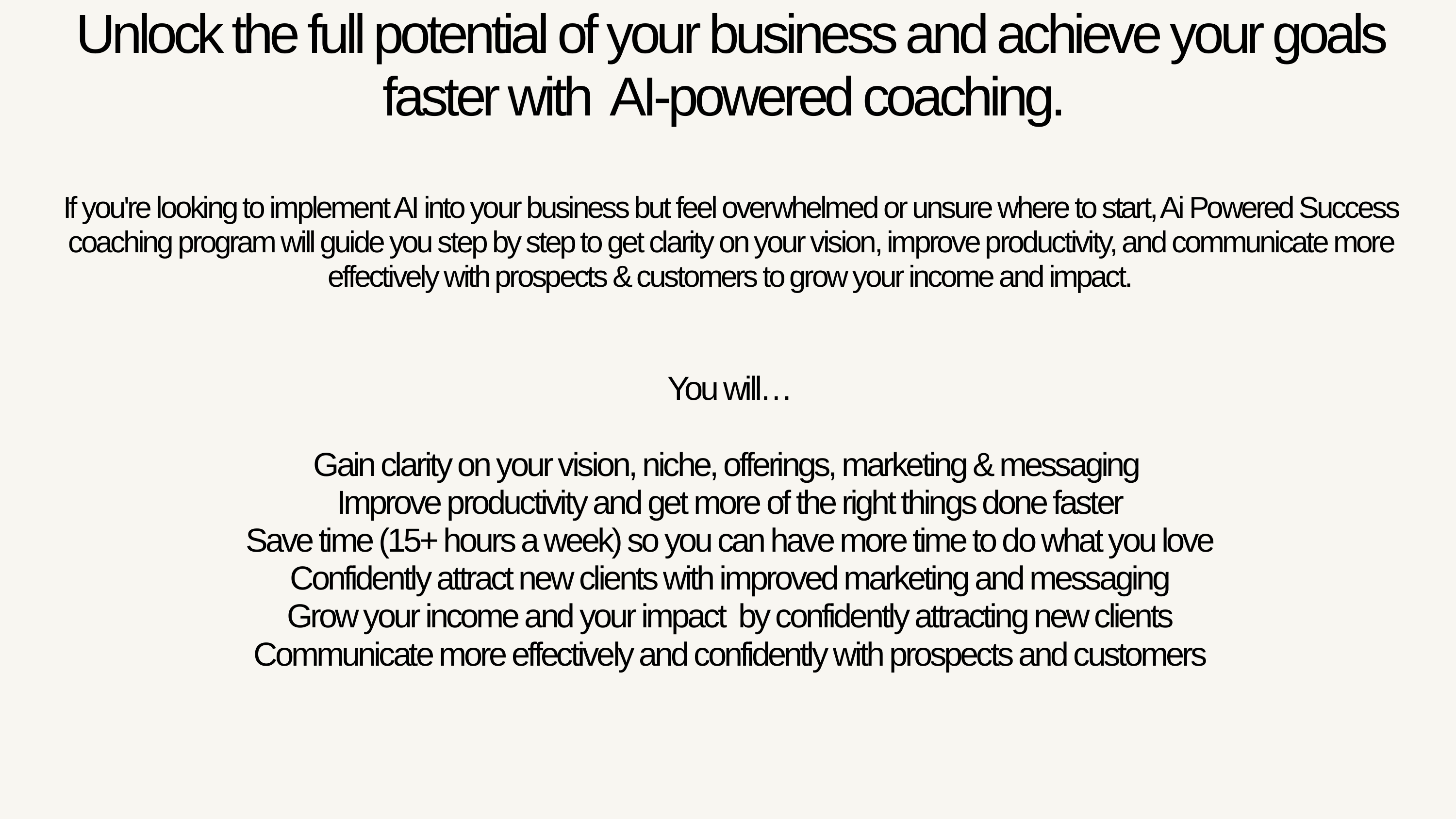

Unlock the full potential of your business and achieve your goals faster with  AI-powered coaching.

If you're looking to implement AI into your business but feel overwhelmed or unsure where to start, Ai Powered Success coaching program will guide you step by step to get clarity on your vision, improve productivity, and communicate more effectively with prospects & customers to grow your income and impact.

You will…

Gain clarity on your vision, niche, offerings, marketing & messaging
Improve productivity and get more of the right things done faster
Save time (15+ hours a week) so you can have more time to do what you love
Confidently attract new clients with improved marketing and messaging
Grow your income and your impact  by confidently attracting new clients
Communicate more effectively and confidently with prospects and customers